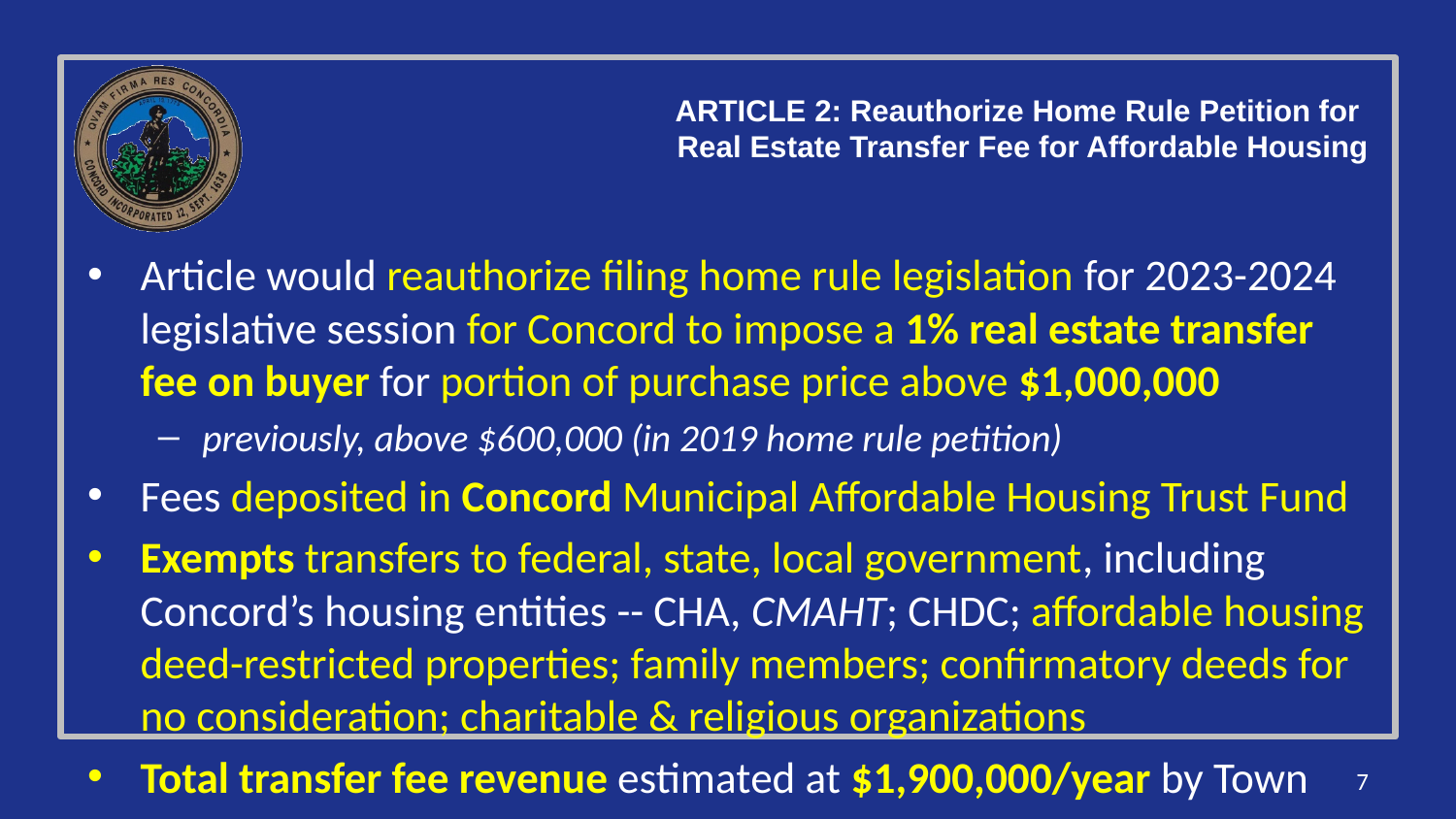

ARTICLE 2: Reauthorize Home Rule Petition for
Real Estate Transfer Fee for Affordable Housing
Article would reauthorize filing home rule legislation for 2023-2024 legislative session for Concord to impose a 1% real estate transfer fee on buyer for portion of purchase price above $1,000,000
previously, above $600,000 (in 2019 home rule petition)
Fees deposited in Concord Municipal Affordable Housing Trust Fund
Exempts transfers to federal, state, local government, including Concord’s housing entities -- CHA, CMAHT; CHDC; affordable housing deed-restricted properties; family members; confirmatory deeds for no consideration; charitable & religious organizations
Total transfer fee revenue estimated at $1,900,000/year by Town
7